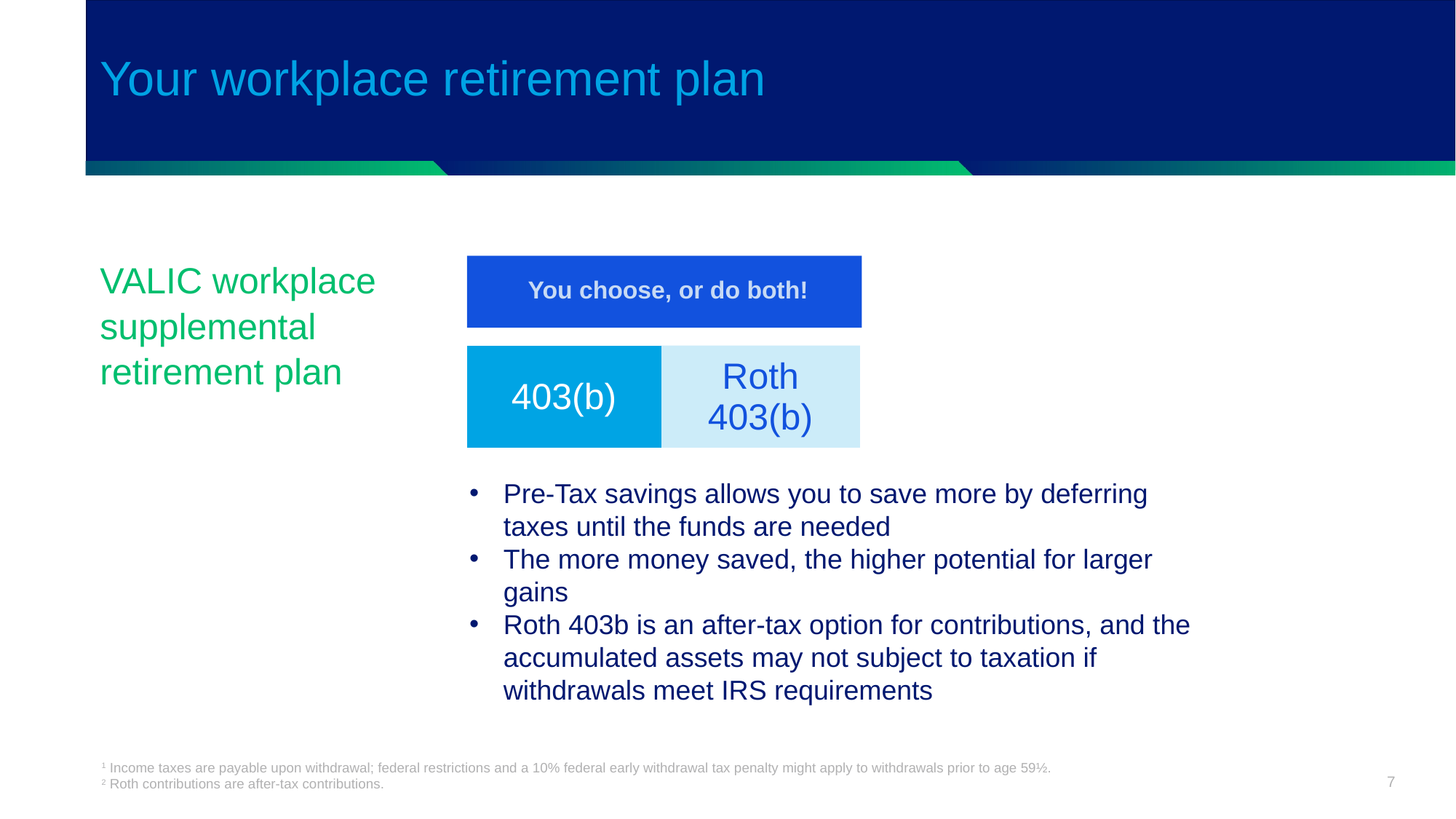

# Your workplace retirement plan
VALIC workplace supplemental retirement plan
You choose, or do both!
| 403(b) | Roth 403(b) |
| --- | --- |
Pre-Tax savings allows you to save more by deferring taxes until the funds are needed
The more money saved, the higher potential for larger gains
Roth 403b is an after-tax option for contributions, and the accumulated assets may not subject to taxation if withdrawals meet IRS requirements
1 Income taxes are payable upon withdrawal; federal restrictions and a 10% federal early withdrawal tax penalty might apply to withdrawals prior to age 59½.
2 Roth contributions are after-tax contributions.
7